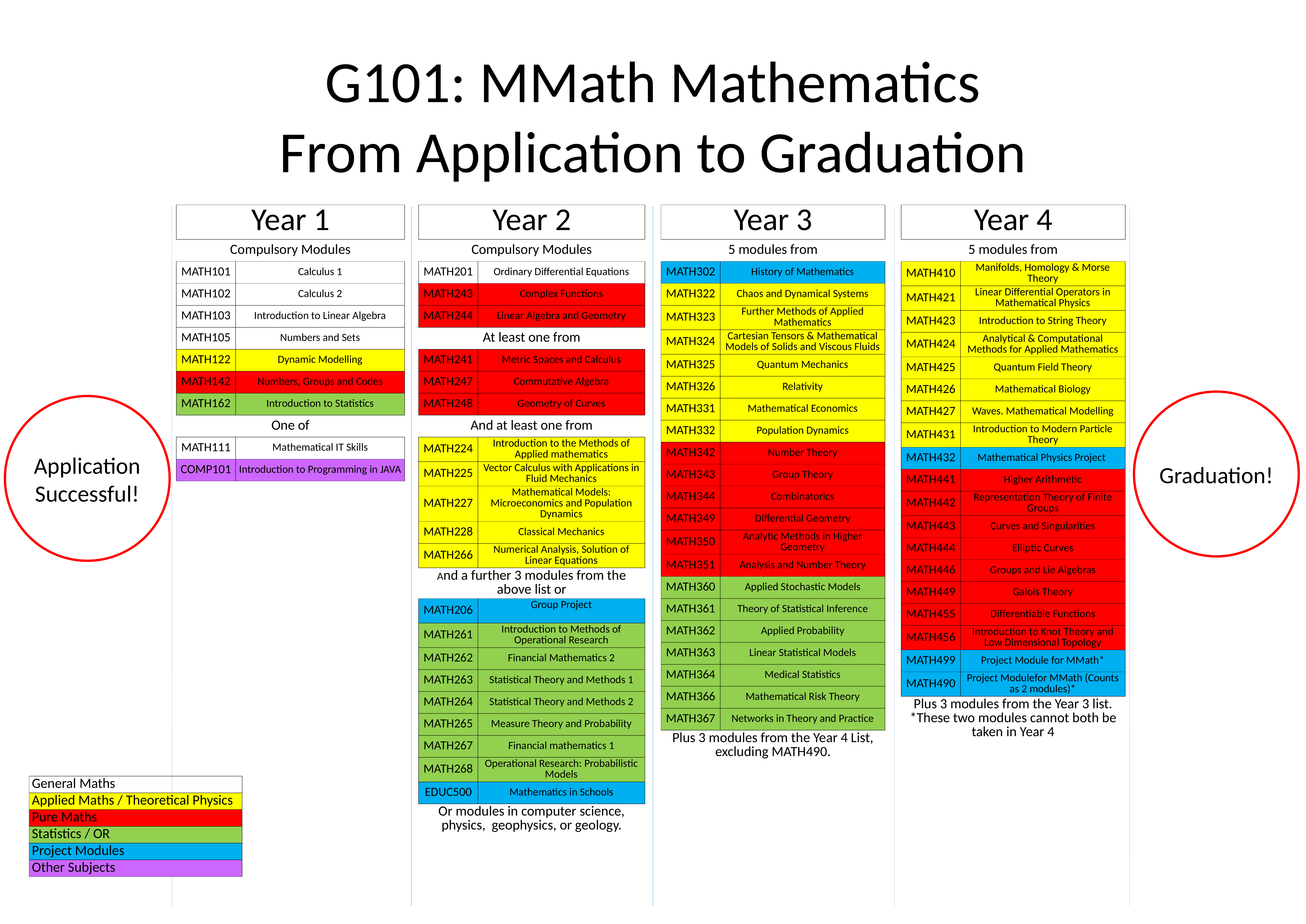

# G101: MMath Mathematics From Application to Graduation
| Year 1 |  |
| --- | --- |
| Compulsory Modules |  |
| MATH101 | Calculus 1 |
| MATH102 | Calculus 2 |
| MATH103 | Introduction to Linear Algebra |
| MATH105 | Numbers and Sets |
| MATH122 | Dynamic Modelling |
| MATH142 | Numbers, Groups and Codes |
| MATH162 | Introduction to Statistics |
| One of |  |
| MATH111 | Mathematical IT Skills |
| COMP101 | Introduction to Programming in JAVA |
| Year 2 |  |
| --- | --- |
| Compulsory Modules |  |
| MATH201 | Ordinary Differential Equations |
| MATH243 | Complex Functions |
| MATH244 | Linear Algebra and Geometry |
| At least one from |  |
| MATH241 | Metric Spaces and Calculus |
| MATH247 | Commutative Algebra |
| MATH248 | Geometry of Curves |
| And at least one from |  |
| MATH224 | Introduction to the Methods of Applied mathematics |
| MATH225 | Vector Calculus with Applications in Fluid Mechanics |
| MATH227 | Mathematical Models: Microeconomics and Population Dynamics |
| MATH228 | Classical Mechanics |
| MATH266 | Numerical Analysis, Solution of Linear Equations |
| And a further 3 modules from the above list or |  |
| MATH206 | Group Project |
| MATH261 | Introduction to Methods of Operational Research |
| MATH262 | Financial Mathematics 2 |
| MATH263 | Statistical Theory and Methods 1 |
| MATH264 | Statistical Theory and Methods 2 |
| MATH265 | Measure Theory and Probability |
| MATH267 | Financial mathematics 1 |
| MATH268 | Operational Research: Probabilistic Models |
| EDUC500 | Mathematics in Schools |
| Or modules in computer science, physics, geophysics, or geology. |  |
| Year 3 |  |
| --- | --- |
| 5 modules from |  |
| MATH302 | History of Mathematics |
| MATH322 | Chaos and Dynamical Systems |
| MATH323 | Further Methods of Applied Mathematics |
| MATH324 | Cartesian Tensors & Mathematical Models of Solids and Viscous Fluids |
| MATH325 | Quantum Mechanics |
| MATH326 | Relativity |
| MATH331 | Mathematical Economics |
| MATH332 | Population Dynamics |
| MATH342 | Number Theory |
| MATH343 | Group Theory |
| MATH344 | Combinatorics |
| MATH349 | Differential Geometry |
| MATH350 | Analytic Methods in Higher Geometry |
| MATH351 | Analysis and Number Theory |
| MATH360 | Applied Stochastic Models |
| MATH361 | Theory of Statistical Inference |
| MATH362 | Applied Probability |
| MATH363 | Linear Statistical Models |
| MATH364 | Medical Statistics |
| MATH366 | Mathematical Risk Theory |
| MATH367 | Networks in Theory and Practice |
| Plus 3 modules from the Year 4 List, excluding MATH490. |  |
| Year 4 |  |
| --- | --- |
| 5 modules from |  |
| MATH410 | Manifolds, Homology & Morse Theory |
| MATH421 | Linear Differential Operators in Mathematical Physics |
| MATH423 | Introduction to String Theory |
| MATH424 | Analytical & Computational Methods for Applied Mathematics |
| MATH425 | Quantum Field Theory |
| MATH426 | Mathematical Biology |
| MATH427 | Waves. Mathematical Modelling |
| MATH431 | Introduction to Modern Particle Theory |
| MATH432 | Mathematical Physics Project |
| MATH441 | Higher Arithmetic |
| MATH442 | Representation Theory of Finite Groups |
| MATH443 | Curves and Singularities |
| MATH444 | Elliptic Curves |
| MATH446 | Groups and Lie Algebras |
| MATH449 | Galois Theory |
| MATH455 | Differentiable Functions |
| MATH456 | Introduction to Knot Theory and Low Dimensional Topology |
| MATH499 | Project Module for MMath\* |
| MATH490 | Project Modulefor MMath (Counts as 2 modules)\* |
| Plus 3 modules from the Year 3 list. \*These two modules cannot both be taken in Year 4 |  |
Graduation!
Application Successful!
| General Maths |
| --- |
| Applied Maths / Theoretical Physics |
| Pure Maths |
| Statistics / OR |
| Project Modules |
| Other Subjects |